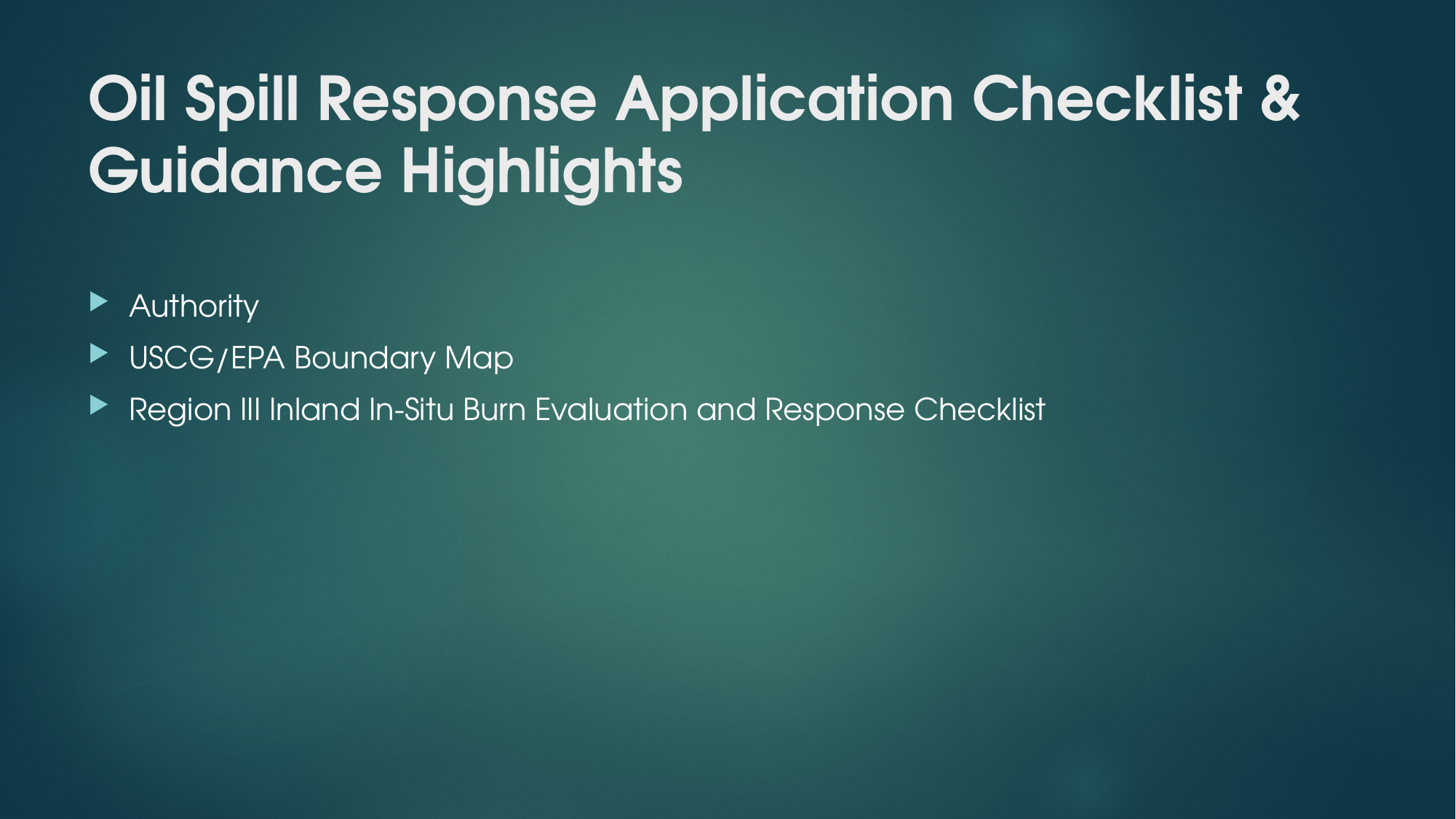

# Oil Spill Response Application Checklist & Guidance Highlights
Authority
USCG/EPA Boundary Map
Region III Inland In-Situ Burn Evaluation and Response Checklist